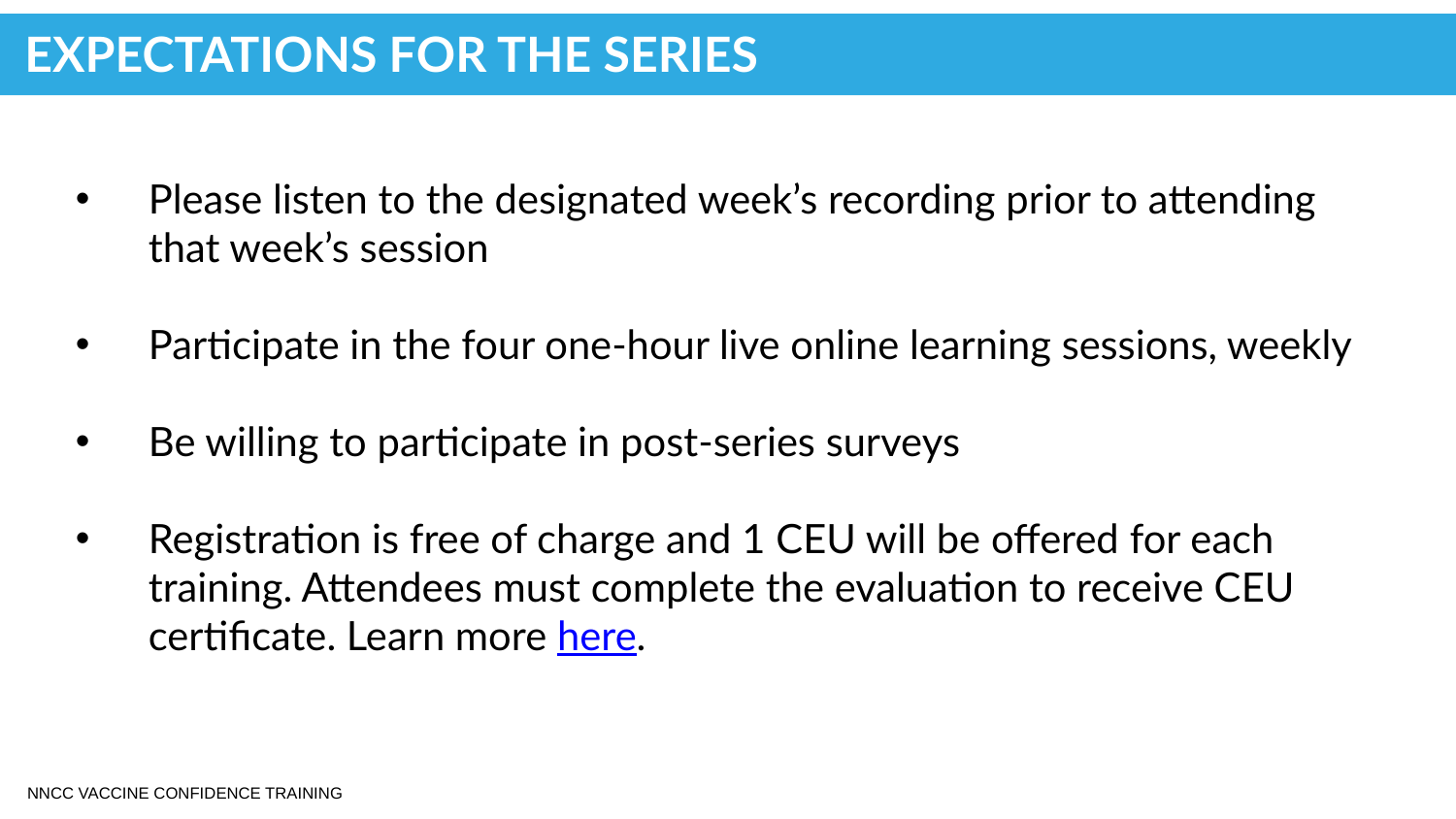

EXPECTATIONS FOR THE SERIES
Please listen to the designated week’s recording prior to attending that week’s session

Participate in the four one-hour live online learning sessions, weekly

Be willing to participate in post-series surveys

Registration is free of charge and 1 CEU will be offered for each training. Attendees must complete the evaluation to receive CEU certificate. Learn more here.

NNCC VACCINE CONFIDENCE TRAINING